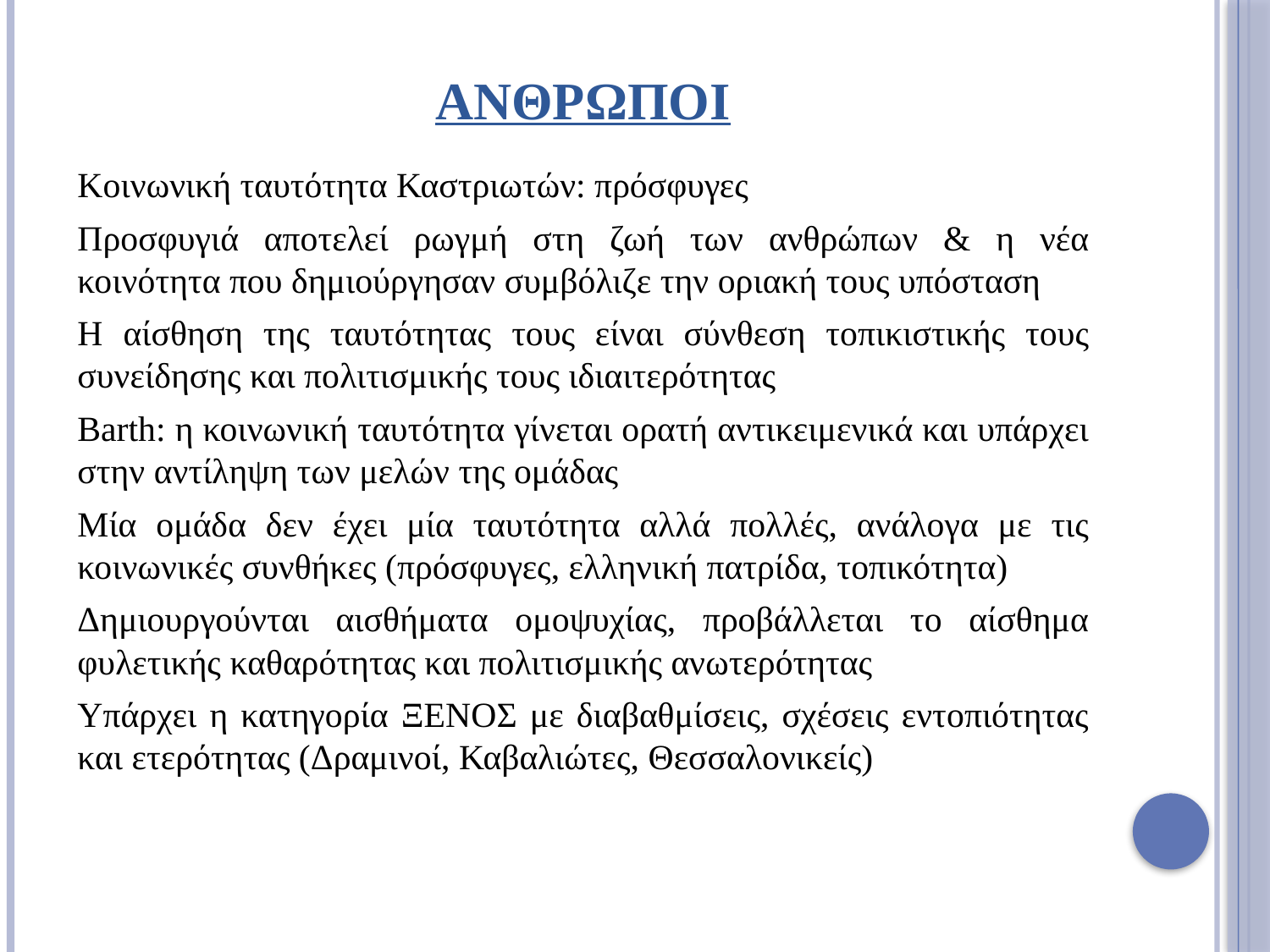

# ΑΝΘΡΩΠΟΙ
Κοινωνική ταυτότητα Καστριωτών: πρόσφυγες
Προσφυγιά αποτελεί ρωγμή στη ζωή των ανθρώπων & η νέα κοινότητα που δημιούργησαν συμβόλιζε την οριακή τους υπόσταση
Η αίσθηση της ταυτότητας τους είναι σύνθεση τοπικιστικής τους συνείδησης και πολιτισμικής τους ιδιαιτερότητας
Barth: η κοινωνική ταυτότητα γίνεται ορατή αντικειμενικά και υπάρχει στην αντίληψη των μελών της ομάδας
Μία ομάδα δεν έχει μία ταυτότητα αλλά πολλές, ανάλογα με τις κοινωνικές συνθήκες (πρόσφυγες, ελληνική πατρίδα, τοπικότητα)
Δημιουργούνται αισθήματα ομοψυχίας, προβάλλεται το αίσθημα φυλετικής καθαρότητας και πολιτισμικής ανωτερότητας
Υπάρχει η κατηγορία ΞΕΝΟΣ με διαβαθμίσεις, σχέσεις εντοπιότητας και ετερότητας (Δραμινοί, Καβαλιώτες, Θεσσαλονικείς)